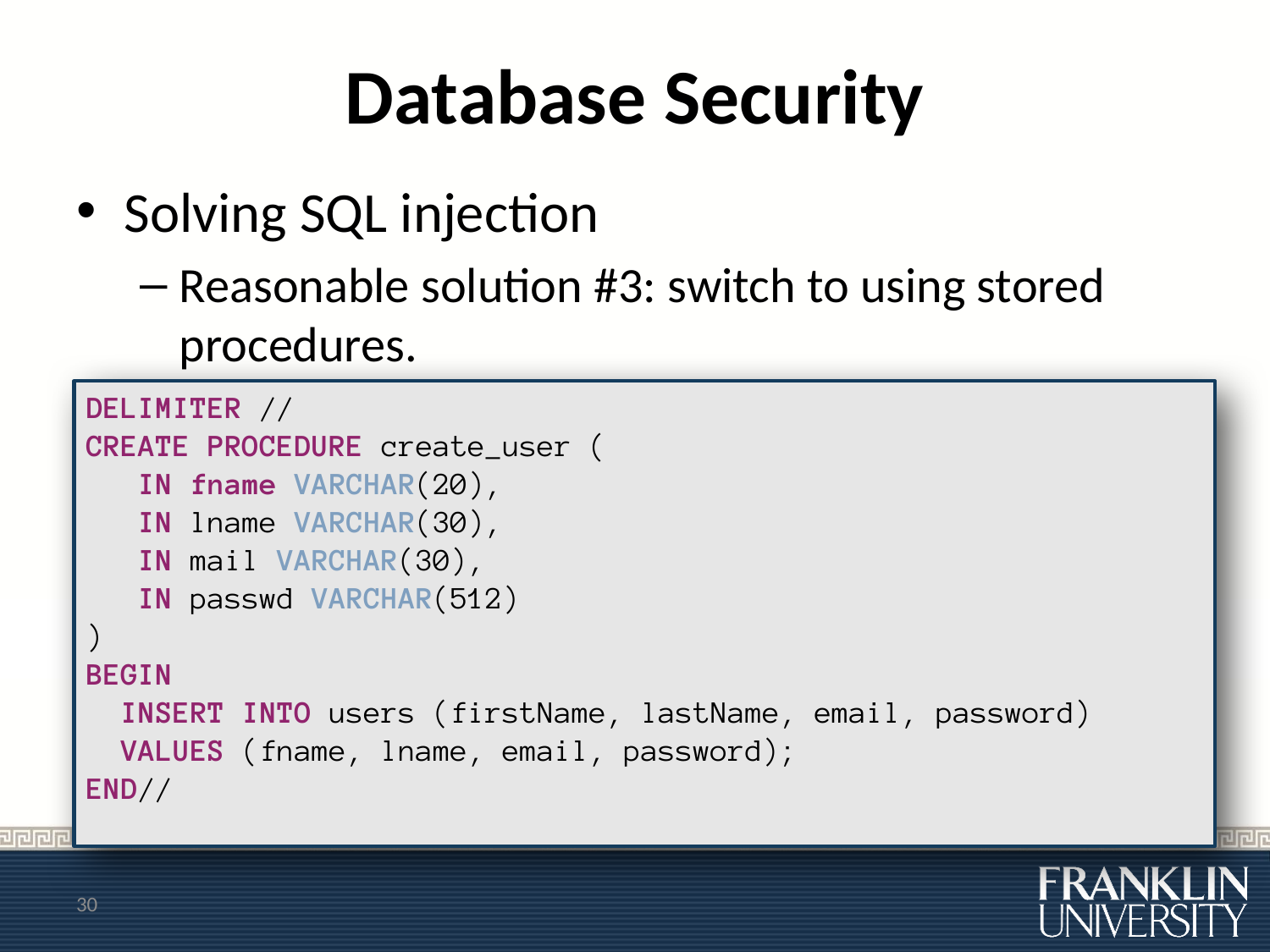

# Database Security
Solving SQL injection
Reasonable solution #3: switch to using stored procedures.
DELIMITER //
CREATE PROCEDURE create_user (
   IN fname VARCHAR(20),
   IN lname VARCHAR(30),
   IN mail VARCHAR(30),
   IN passwd VARCHAR(512)
)
BEGIN
  INSERT INTO users (firstName, lastName, email, password)
  VALUES (fname, lname, email, password);
END//
30